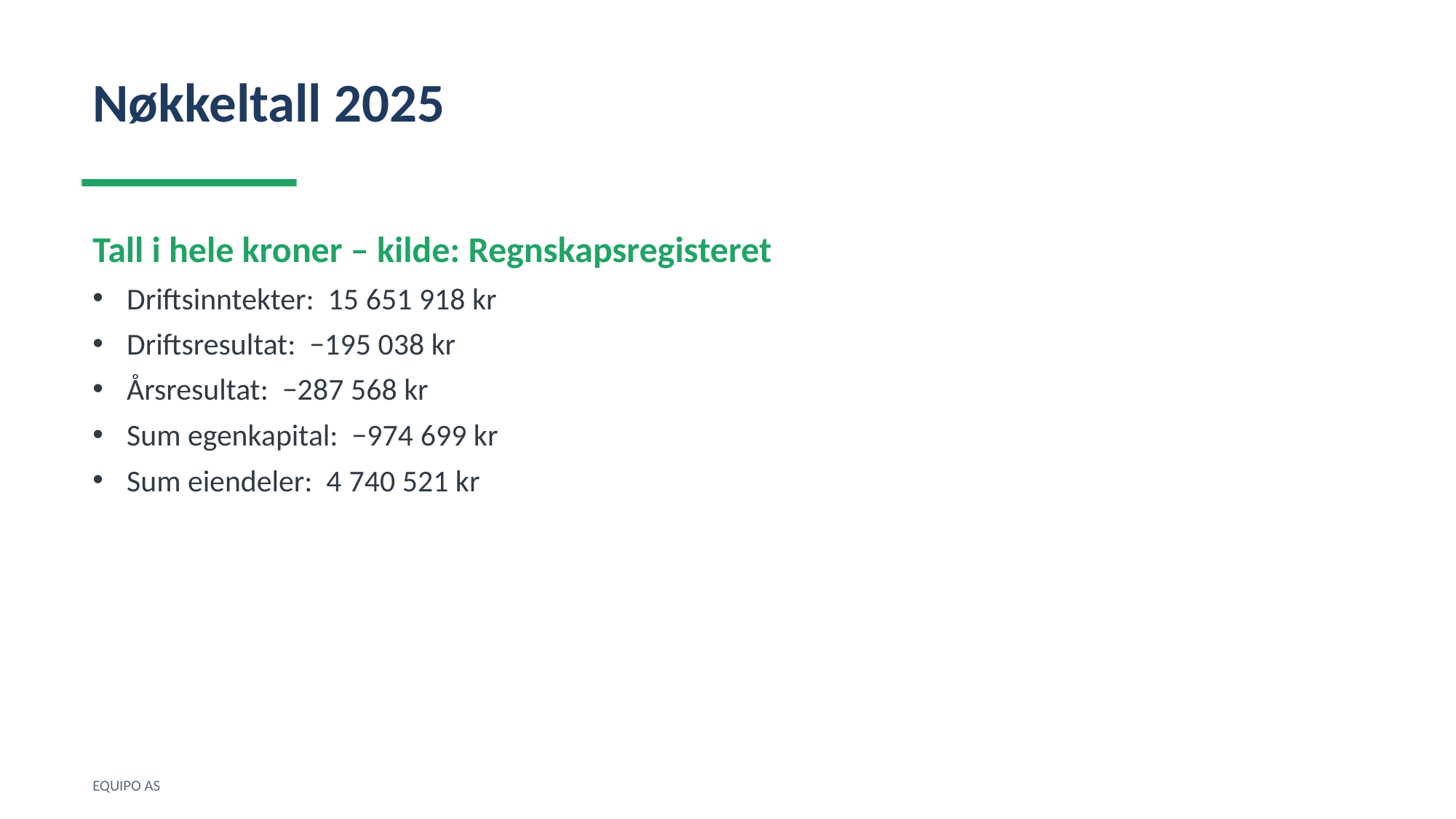

Nøkkeltall 2025

Tall i hele kroner – kilde: Regnskapsregisteret
Driftsinntekter:  15 651 918 kr
Driftsresultat:  −195 038 kr
Årsresultat:  −287 568 kr
Sum egenkapital:  −974 699 kr
Sum eiendeler:  4 740 521 kr
EQUIPO AS